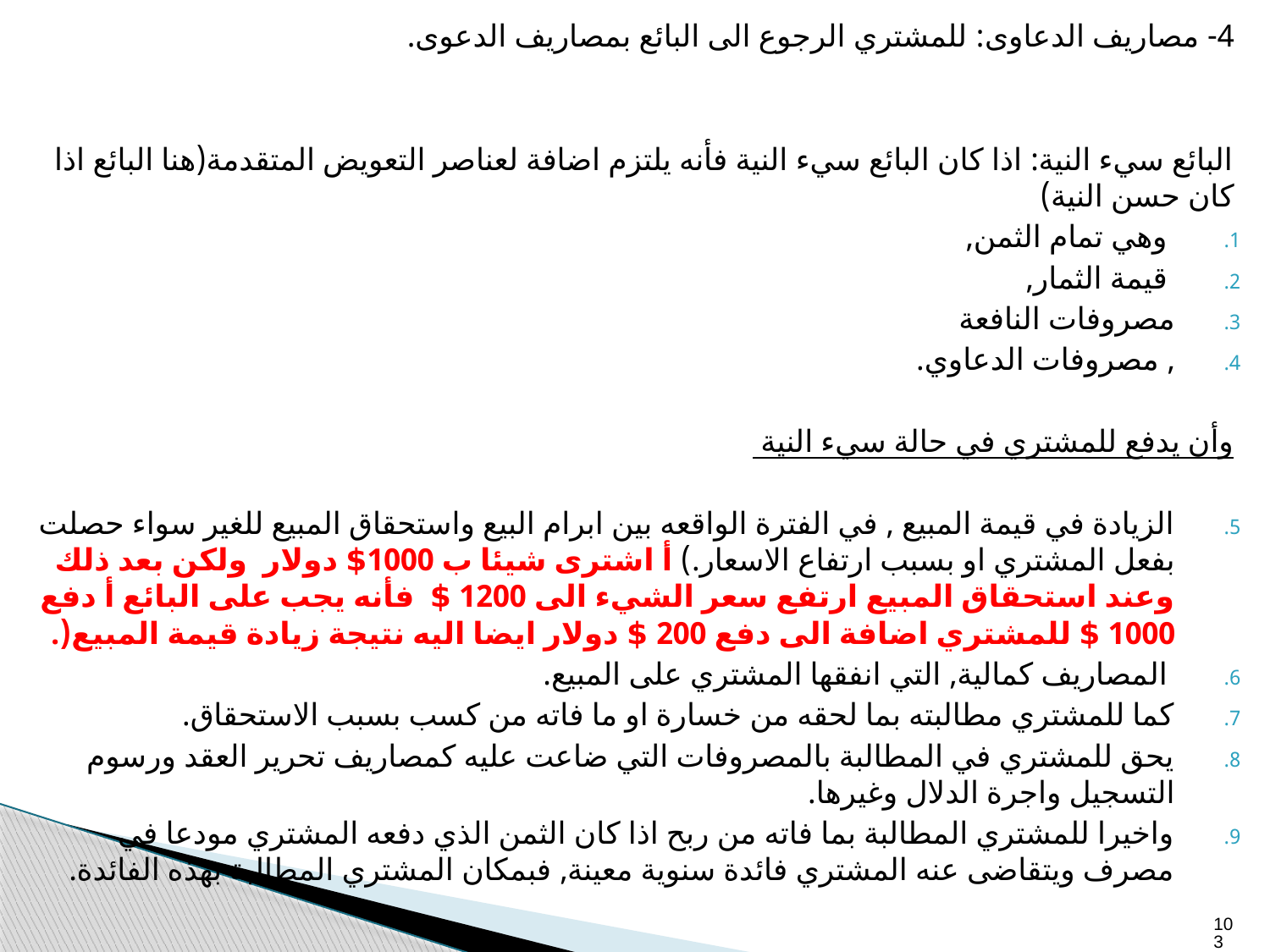

4- مصاريف الدعاوى: للمشتري الرجوع الى البائع بمصاريف الدعوى.

البائع سيء النية: اذا كان البائع سيء النية فأنه يلتزم اضافة لعناصر التعويض المتقدمة(هنا البائع اذا كان حسن النية)
 وهي تمام الثمن,
 قيمة الثمار,
مصروفات النافعة
, مصروفات الدعاوي.

وأن يدفع للمشتري في حالة سيء النية

الزيادة في قيمة المبيع , في الفترة الواقعه بين ابرام البيع واستحقاق المبيع للغير سواء حصلت بفعل المشتري او بسبب ارتفاع الاسعار.) أ اشترى شيئا ب 1000$ دولار  ولكن بعد ذلك وعند استحقاق المبيع ارتفع سعر الشيء الى 1200 $  فأنه يجب على البائع أ دفع 1000 $ للمشتري اضافة الى دفع 200 $ دولار ايضا اليه نتيجة زيادة قيمة المبيع(.
 المصاريف كمالية, التي انفقها المشتري على المبيع.
كما للمشتري مطالبته بما لحقه من خسارة او ما فاته من كسب بسبب الاستحقاق.
يحق للمشتري في المطالبة بالمصروفات التي ضاعت عليه كمصاريف تحرير العقد ورسوم التسجيل واجرة الدلال وغيرها.
واخيرا للمشتري المطالبة بما فاته من ربح اذا كان الثمن الذي دفعه المشتري مودعا في مصرف ويتقاضى عنه المشتري فائدة سنوية معينة, فبمكان المشتري المطالبة بهذه الفائدة.

103